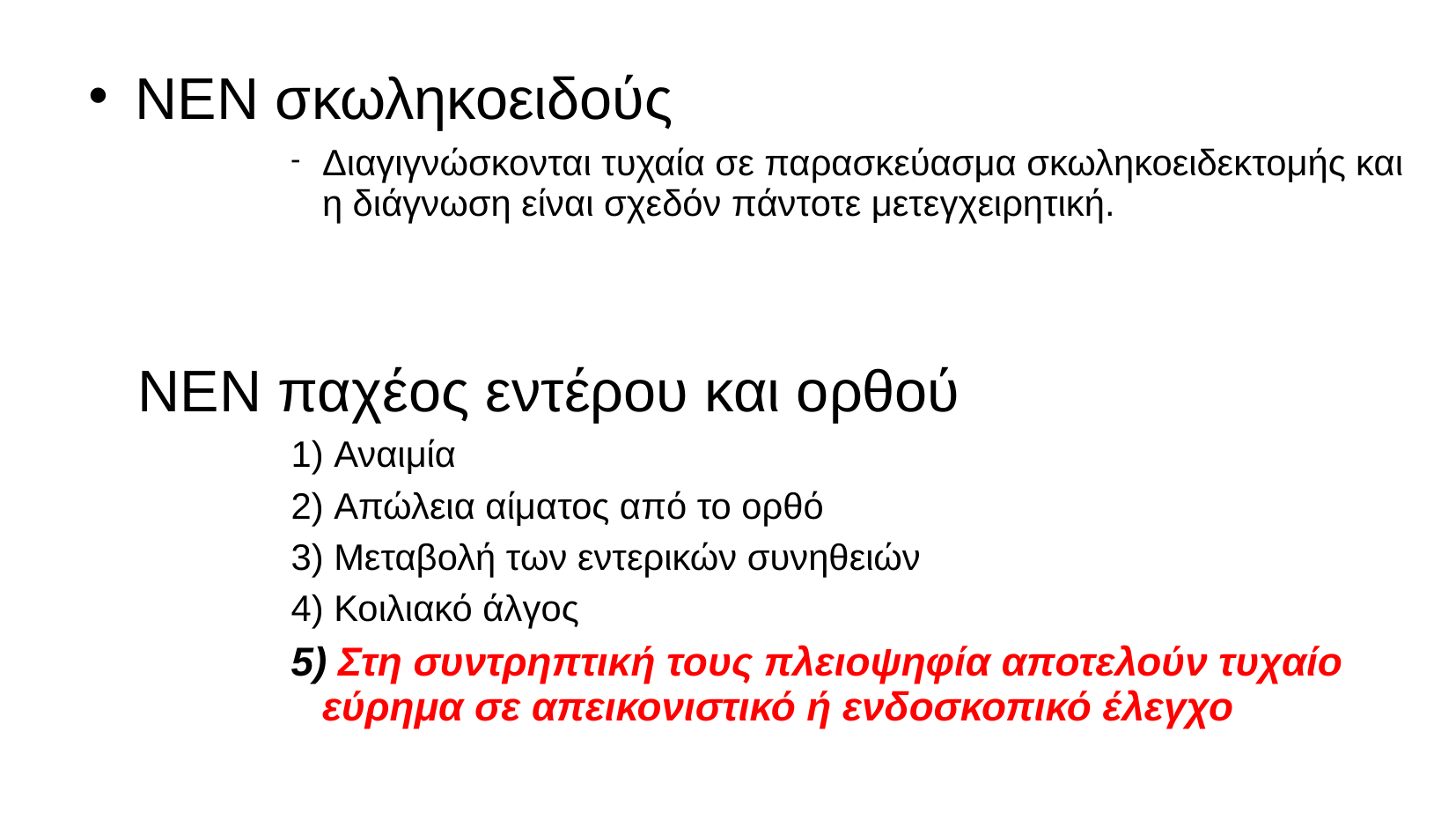

# ΝΕΝ σκωληκοειδούς
Διαγιγνώσκονται τυχαία σε παρασκεύασμα σκωληκοειδεκτομής και η διάγνωση είναι σχεδόν πάντοτε μετεγχειρητική.

    ΝΕΝ παχέος εντέρου και ορθού
 Αναιμία
 Απώλεια αίματος από το ορθό
 Μεταβολή των εντερικών συνηθειών
 Κοιλιακό άλγος
 Στη συντρηπτική τους πλειοψηφία αποτελούν τυχαίο εύρημα σε απεικονιστικό ή ενδοσκοπικό έλεγχο